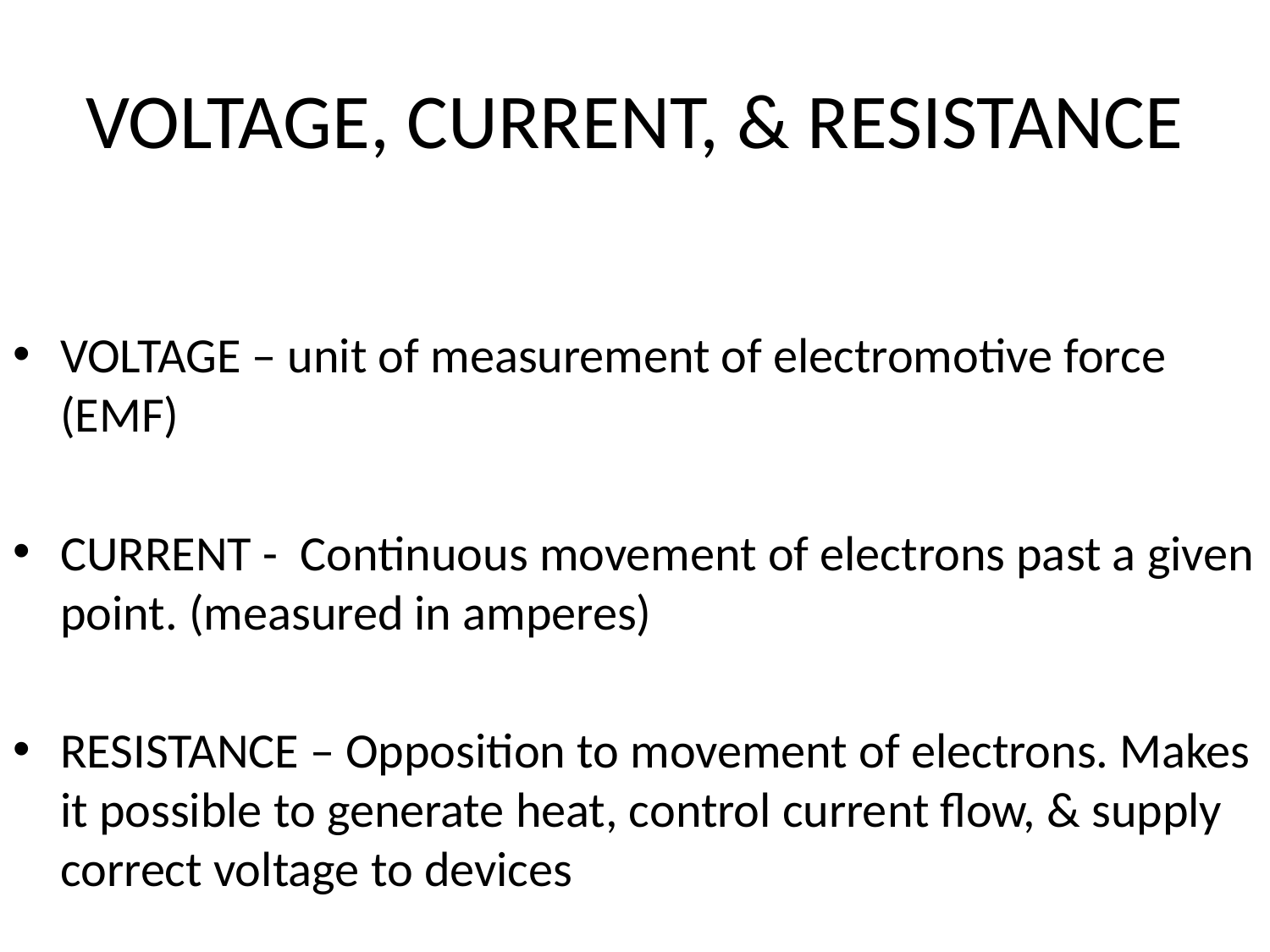

# VOLTAGE, CURRENT, & RESISTANCE
VOLTAGE – unit of measurement of electromotive force (EMF)

CURRENT -  Continuous movement of electrons past a given point. (measured in amperes)

RESISTANCE – Opposition to movement of electrons. Makes it possible to generate heat, control current flow, & supply correct voltage to devices